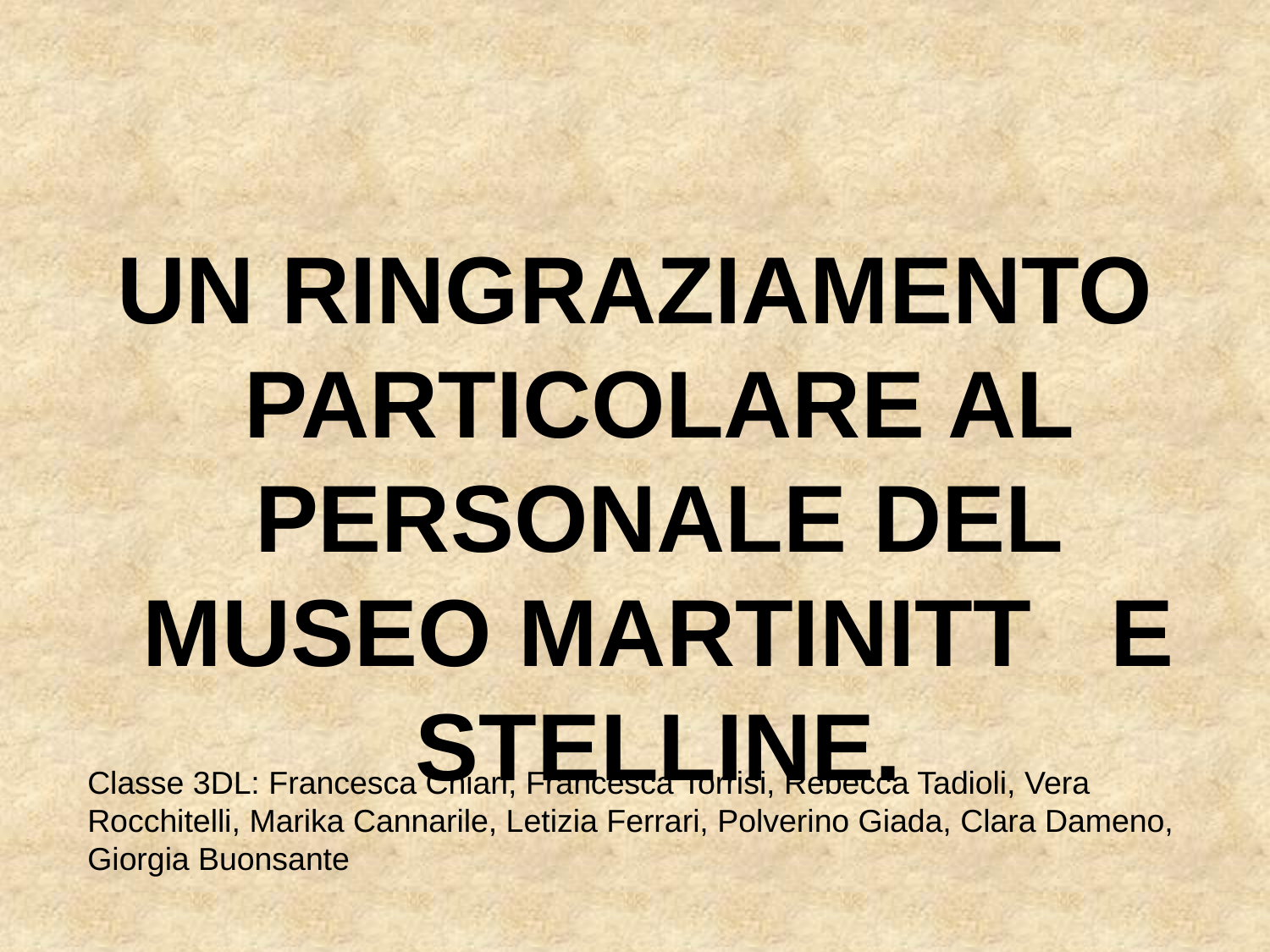

UN RINGRAZIAMENTO PARTICOLARE AL PERSONALE DEL MUSEO MARTINITT   E STELLINE.
Classe 3DL: Francesca Chiari, Francesca Torrisi, Rebecca Tadioli, Vera Rocchitelli, Marika Cannarile, Letizia Ferrari, Polverino Giada, Clara Dameno, Giorgia Buonsante